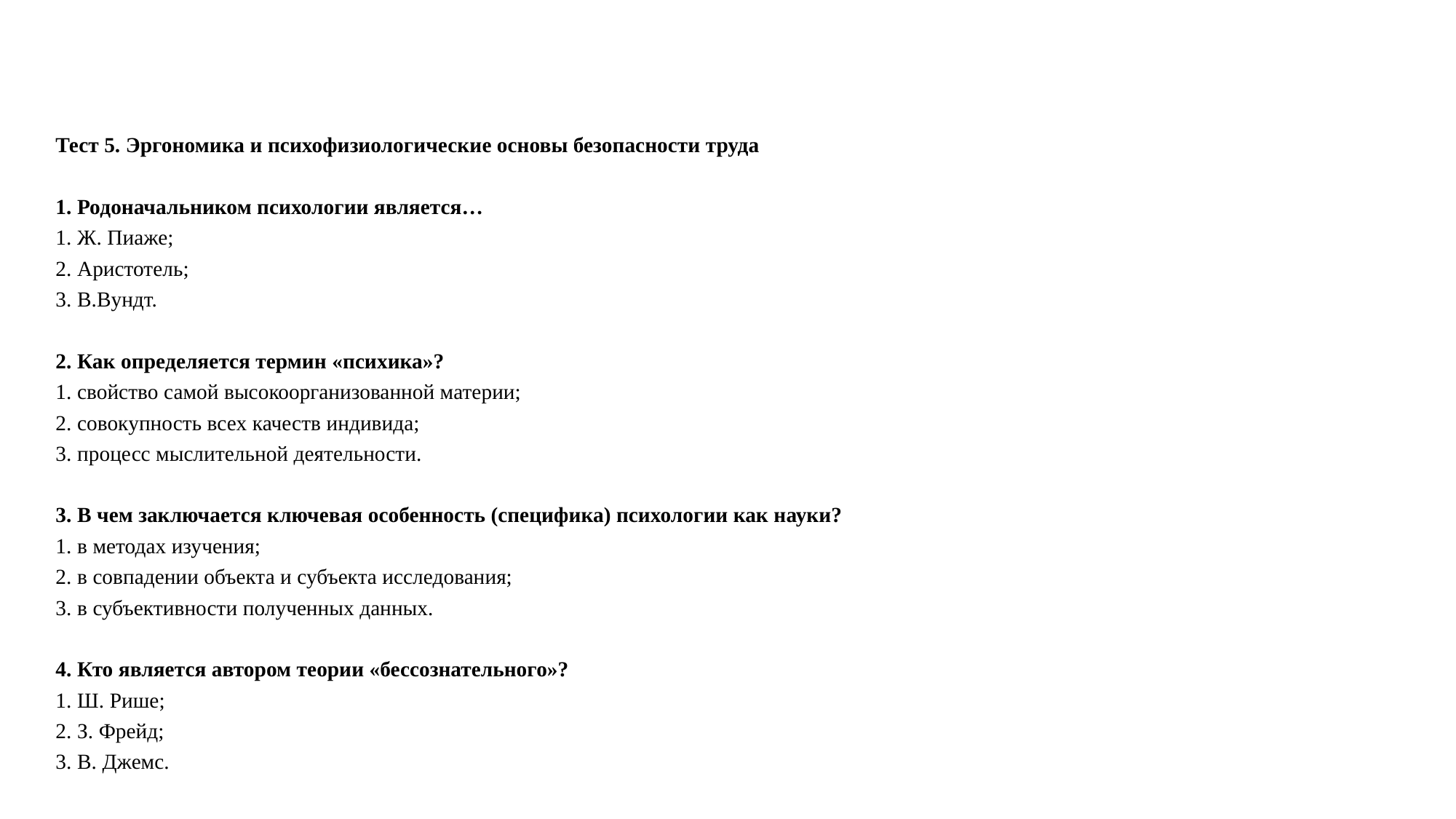

#
Тест 5. Эргономика и психофизиологические основы безопасности труда

1. Родоначальником психологии является…
1. Ж. Пиаже;
2. Аристотель;
3. В.Вундт.

2. Как определяется термин «психика»?
1. свойство самой высокоорганизованной материи;
2. совокупность всех качеств индивида;
3. процесс мыслительной деятельности.

3. В чем заключается ключевая особенность (специфика) психологии как науки?
1. в методах изучения;
2. в совпадении объекта и субъекта исследования;
3. в субъективности полученных данных.

4. Кто является автором теории «бессознательного»?
1. Ш. Рише;
2. З. Фрейд;
3. В. Джемс.